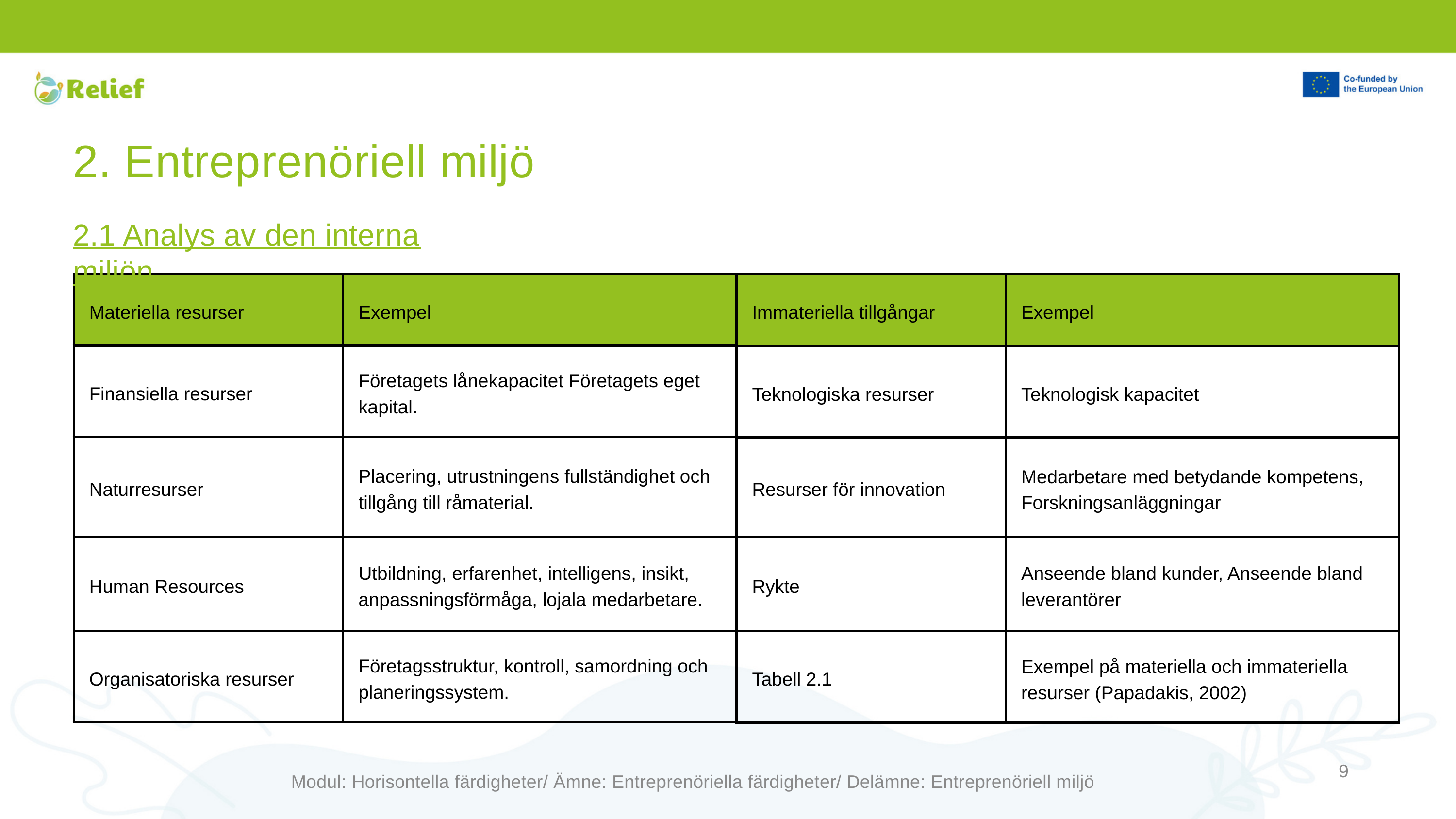

2. Entreprenöriell miljö
2.1 Analys av den interna miljön

| Materiella resurser | Materiella resurser | Exempel |
| --- | --- | --- |
| Finansiella resurser | Finansiella resurser | Företagets lånekapacitet Företagets eget kapital. |
| Naturresurser | Naturresurser | Placering, utrustningens fullständighet och tillgång till råmaterial. |
| Human Resources | Human Resources | Utbildning, erfarenhet, intelligens, insikt, anpassningsförmåga, lojala medarbetare. |
| Organisatoriska resurser | Organisatoriska resurser | Företagsstruktur, kontroll, samordning och planeringssystem. |
| Immateriella tillgångar | Immateriella tillgångar | Exempel |
| --- | --- | --- |
| Teknologiska resurser | Teknologiska resurser | Teknologisk kapacitet |
| Resurser för innovation | Resurser för innovation | Medarbetare med betydande kompetens, Forskningsanläggningar |
| Rykte | Rykte | Anseende bland kunder, Anseende bland leverantörer |
| Tabell 2.1 | Tabell 2.1 | Exempel på materiella och immateriella resurser (Papadakis, 2002) |
9

Modul: Horisontella färdigheter/ Ämne: Entreprenöriella färdigheter/ Delämne: Entreprenöriell miljö